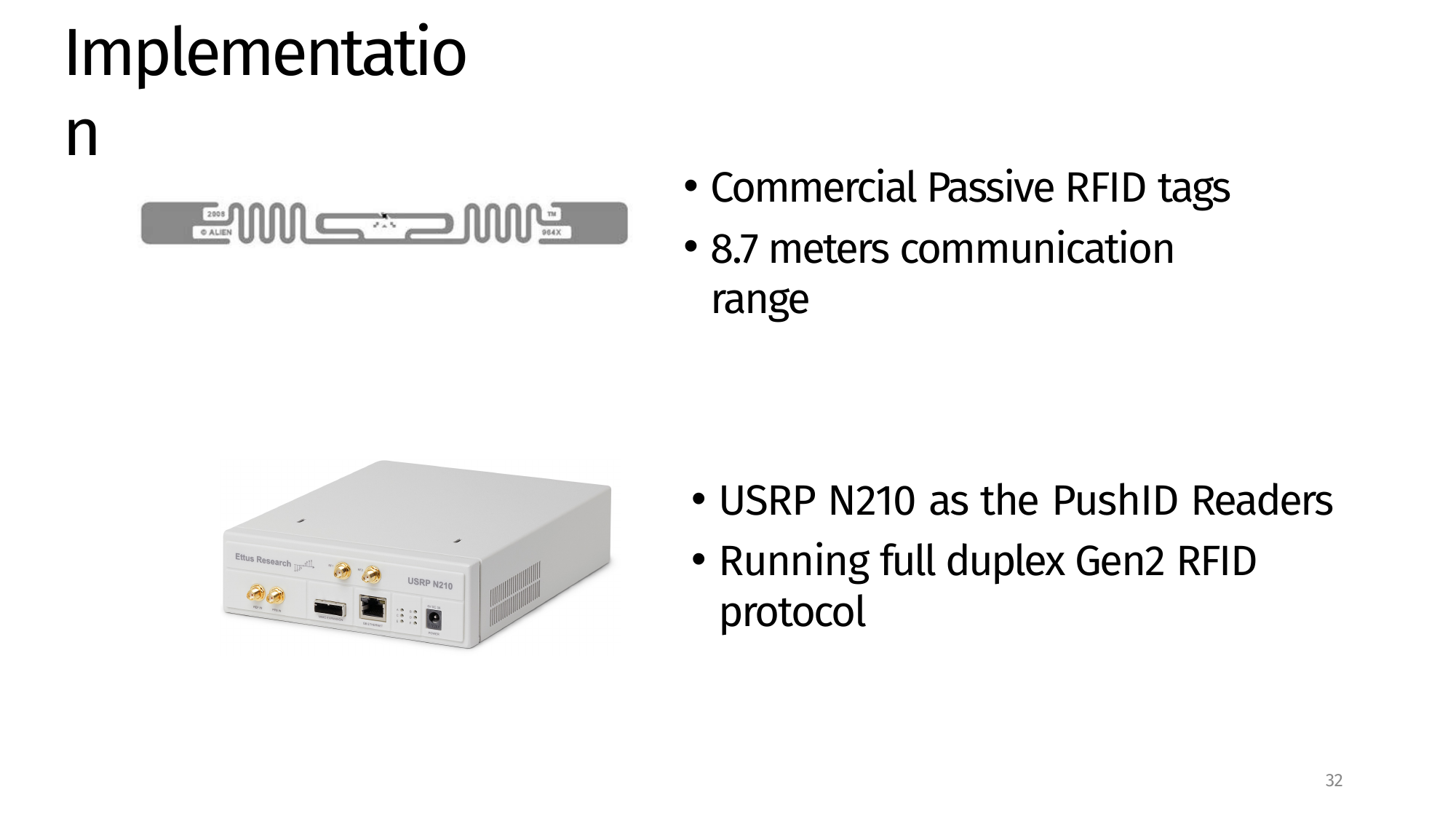

# Implementation
Commercial Passive RFID tags
8.7 meters communication range

USRP N210 as the PushID Readers
Running full duplex Gen2 RFID protocol
32